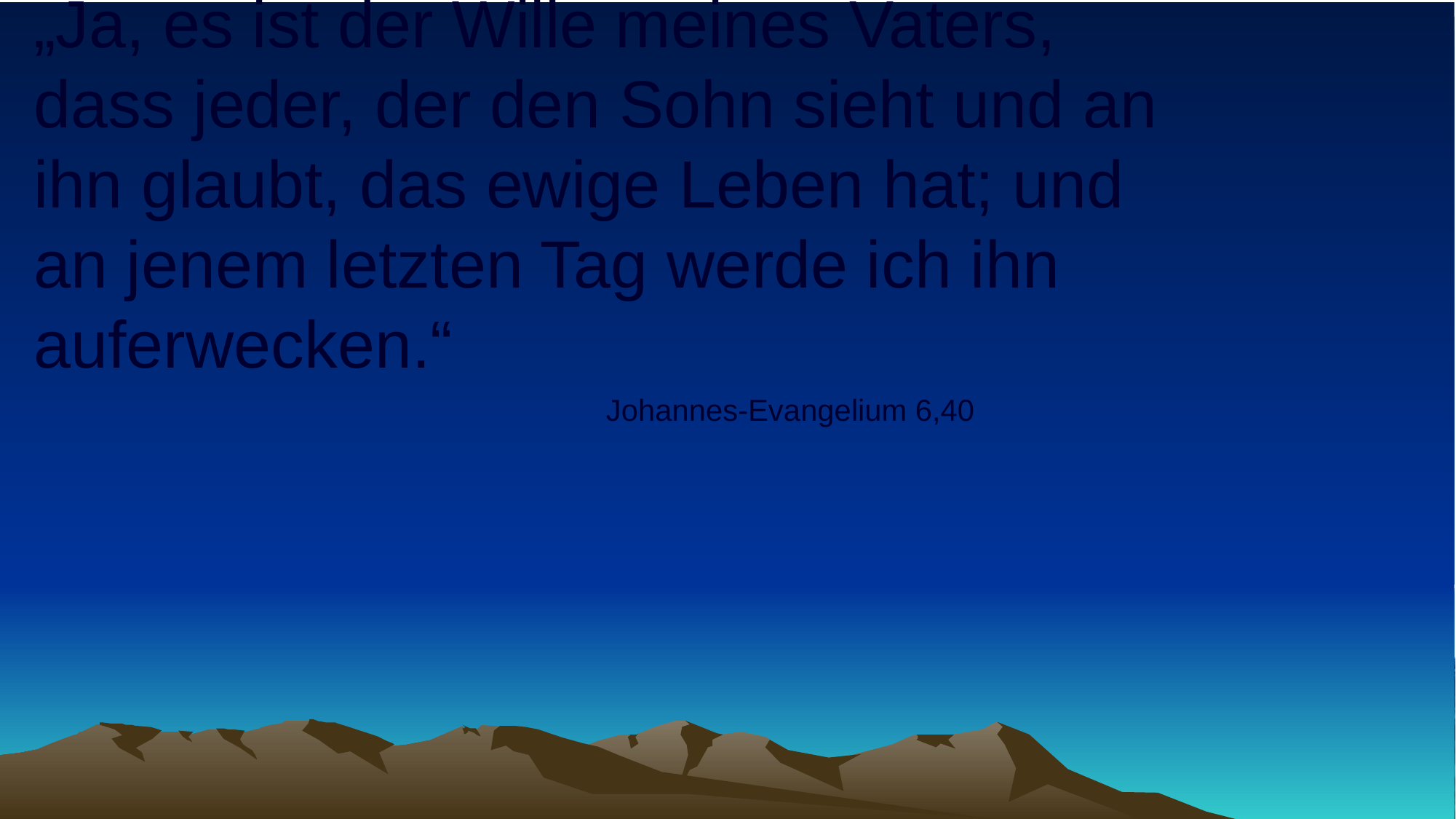

# „Ja, es ist der Wille meines Vaters, dass jeder, der den Sohn sieht und an ihn glaubt, das ewige Leben hat; und an jenem letzten Tag werde ich ihn auferwecken.“
Johannes-Evangelium 6,40